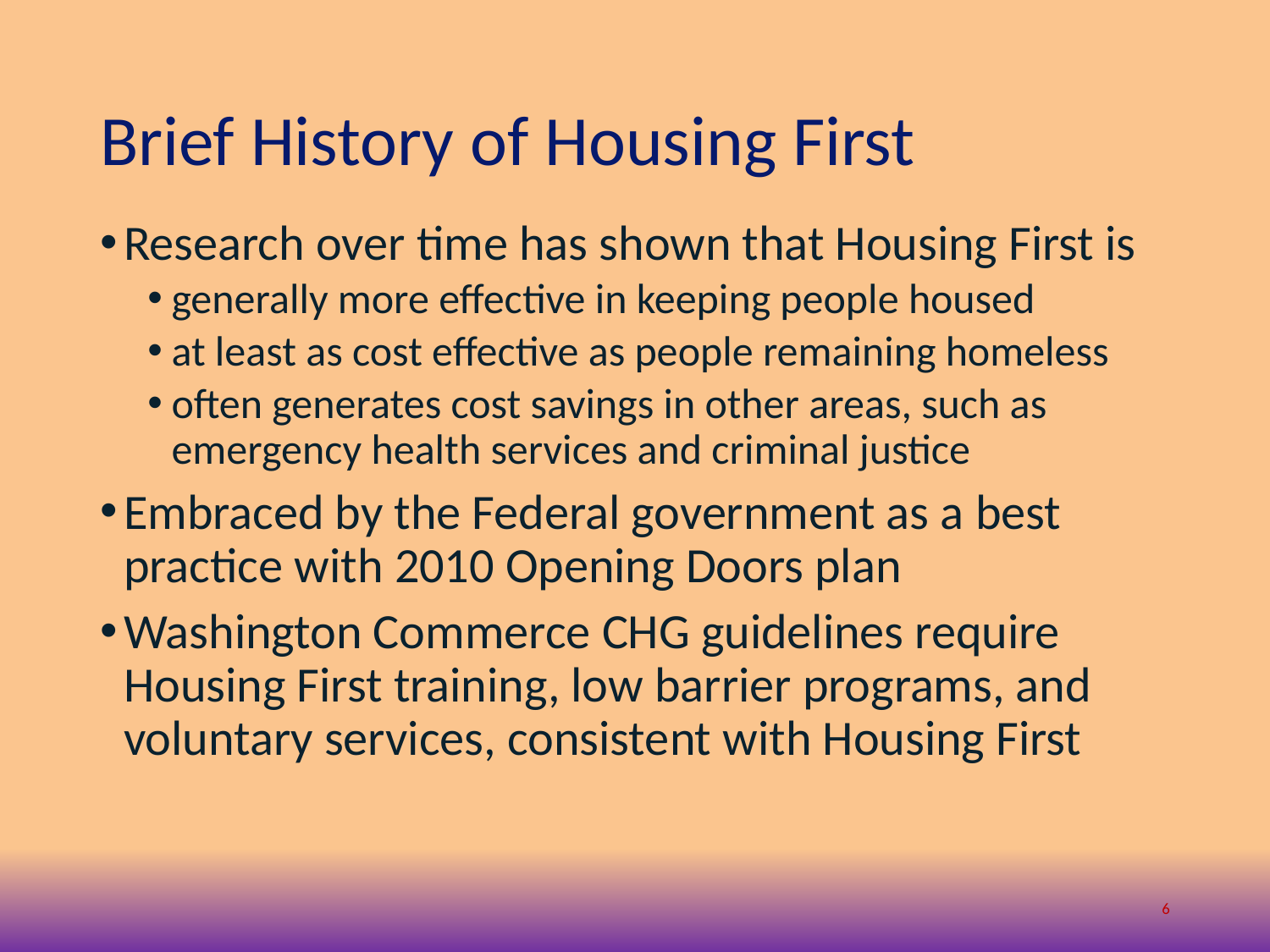

# Brief History of Housing First
Research over time has shown that Housing First is
generally more effective in keeping people housed
at least as cost effective as people remaining homeless
often generates cost savings in other areas, such as emergency health services and criminal justice
Embraced by the Federal government as a best practice with 2010 Opening Doors plan
Washington Commerce CHG guidelines require Housing First training, low barrier programs, and voluntary services, consistent with Housing First
6